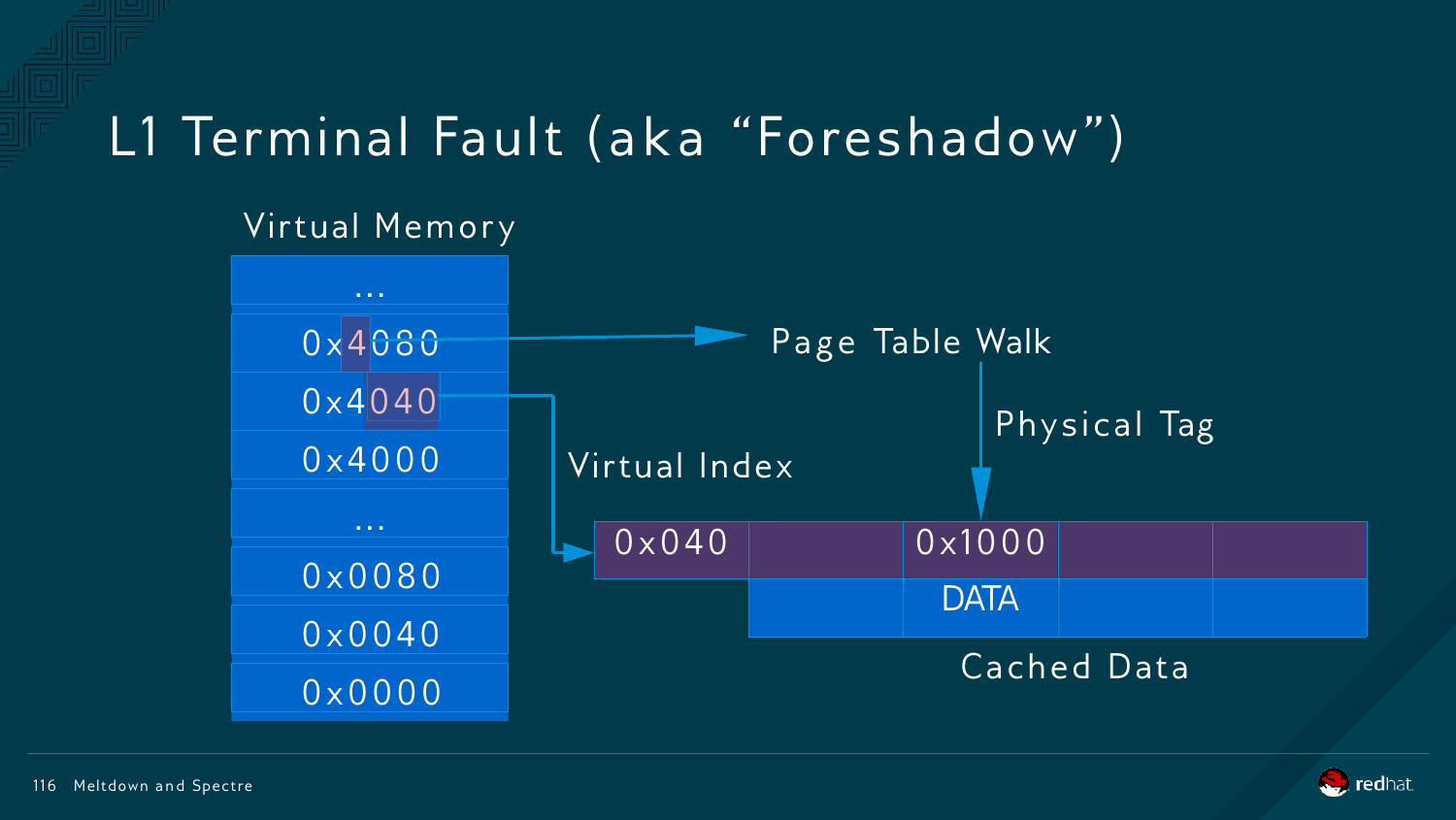

# L1 Terminal Fault (aka “Foreshadow”)
Virtual Memory

...

Page Table Walk

0x4080

040
0x4

Physical Tag

0x4000
Virtual Index

...
| 0x040 |  | 0x1000 |  |  |
| --- | --- | --- | --- | --- |
|  |  | DATA |  |  |

0x0080

0x0040
Cached Data

0x0000
116  Meltdown and Spectre